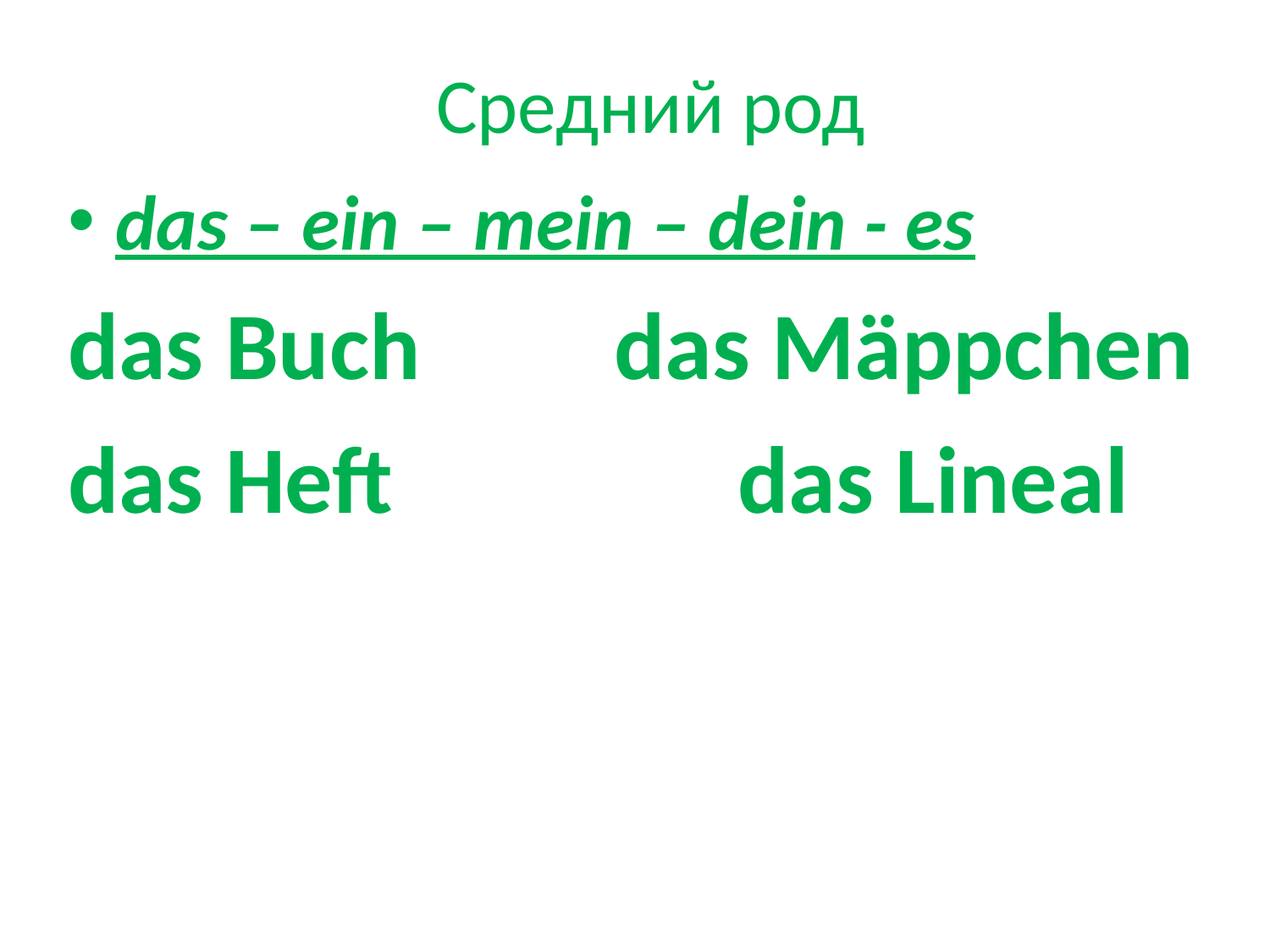

# Средний род
das – ein – mein – dein - es
das Buch         das Mäppchen
das Heft                das Lineal